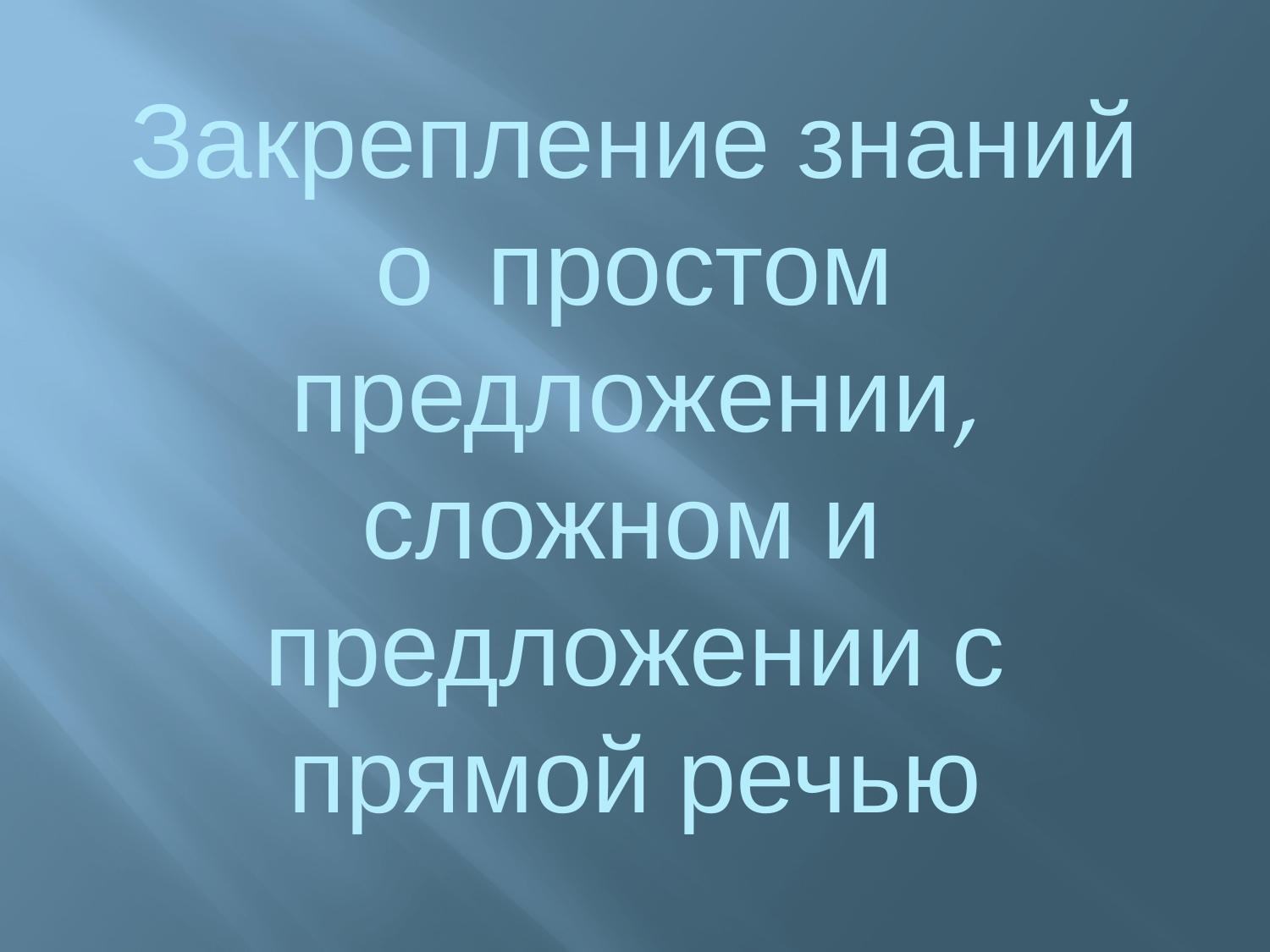

#
Закрепление знаний о  простом предложении, сложном и  предложении с прямой речью